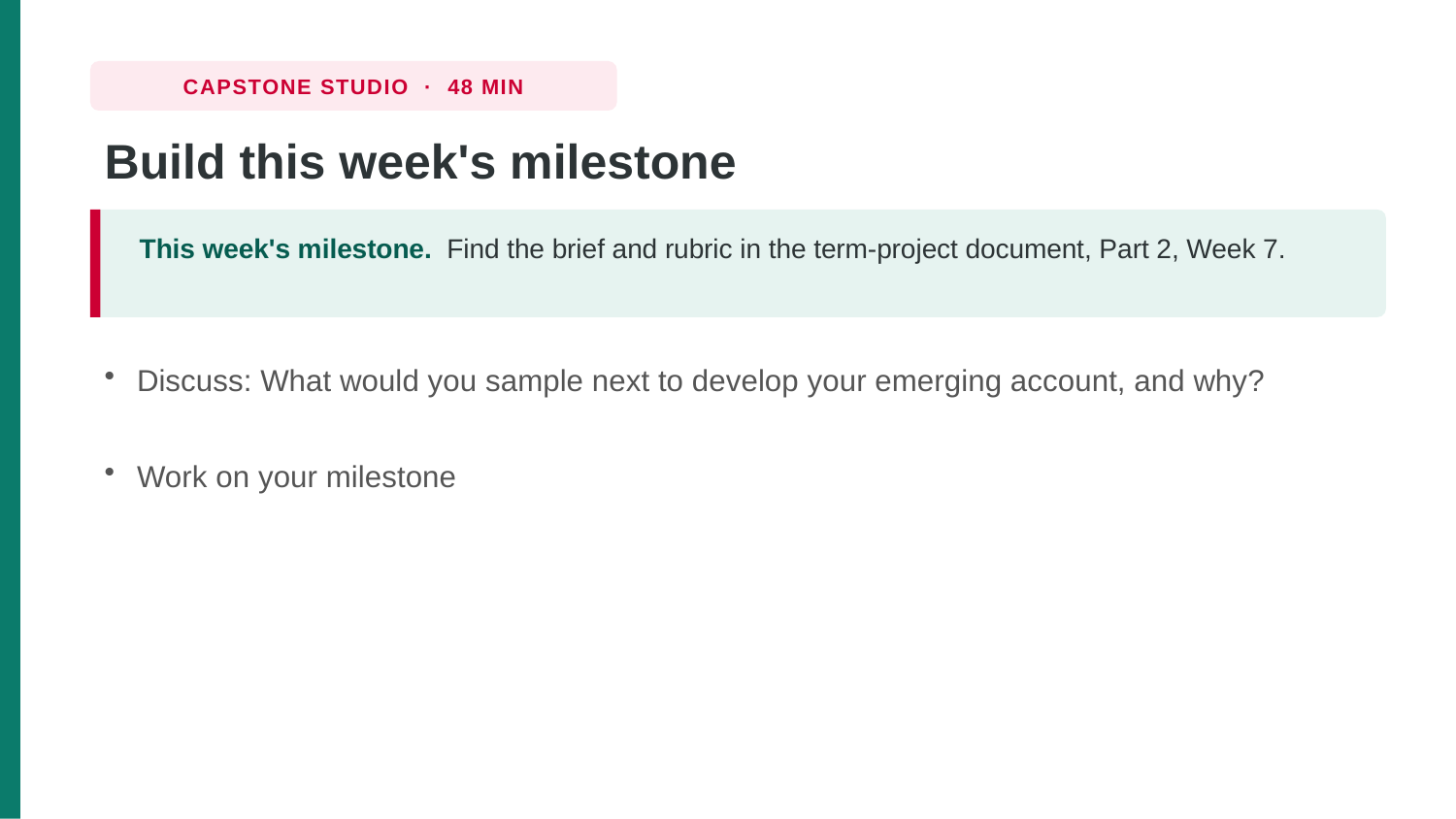

CAPSTONE STUDIO  ·  48 MIN
Build this week's milestone

This week's milestone.  Find the brief and rubric in the term-project document, Part 2, Week 7.
Discuss: What would you sample next to develop your emerging account, and why?
Work on your milestone